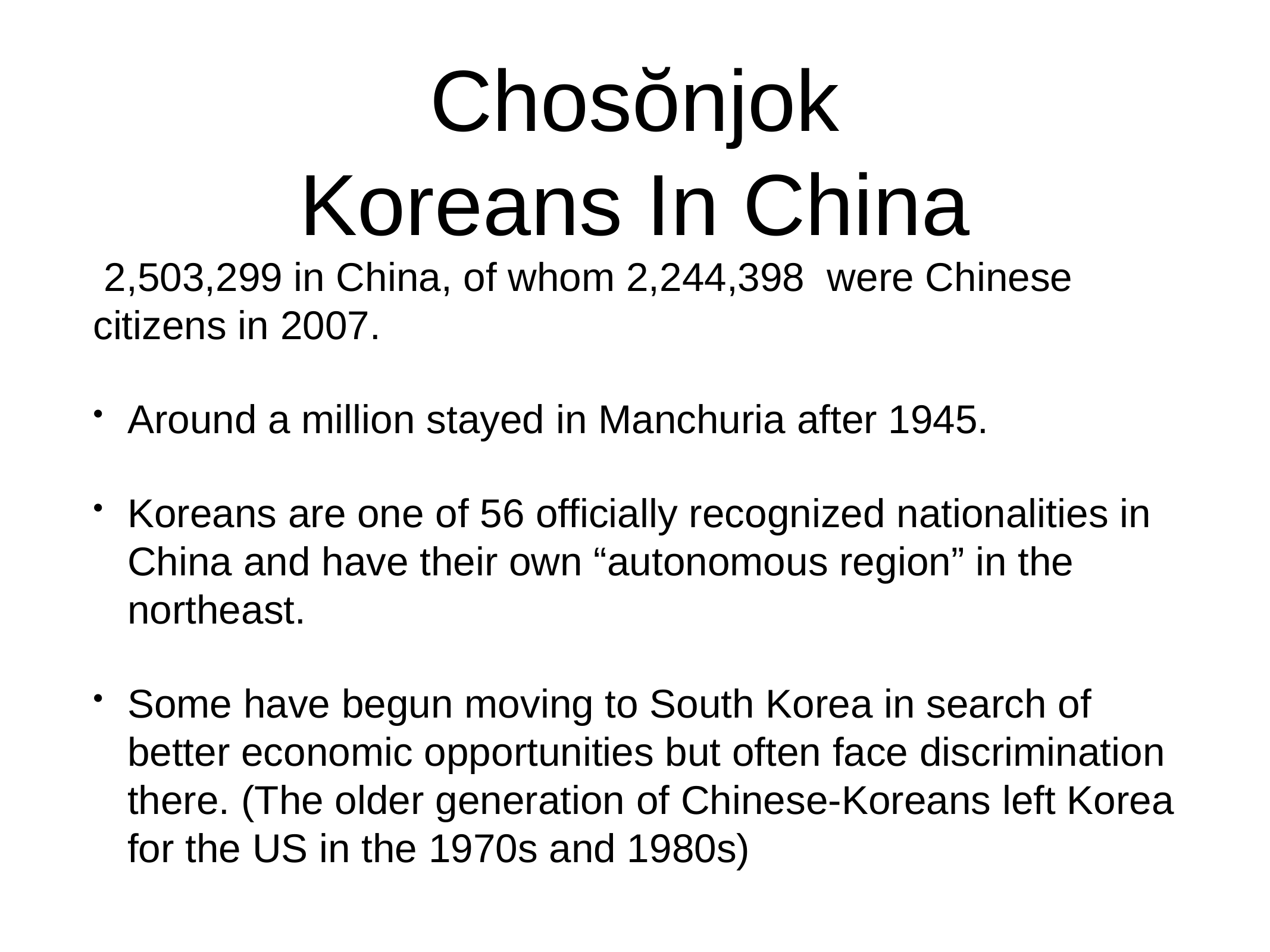

# Chosŏnjok
Koreans In China
 2,503,299 in China, of whom 2,244,398  were Chinese citizens in 2007.
Around a million stayed in Manchuria after 1945.
Koreans are one of 56 officially recognized nationalities in China and have their own “autonomous region” in the northeast.
Some have begun moving to South Korea in search of better economic opportunities but often face discrimination there. (The older generation of Chinese-Koreans left Korea for the US in the 1970s and 1980s)